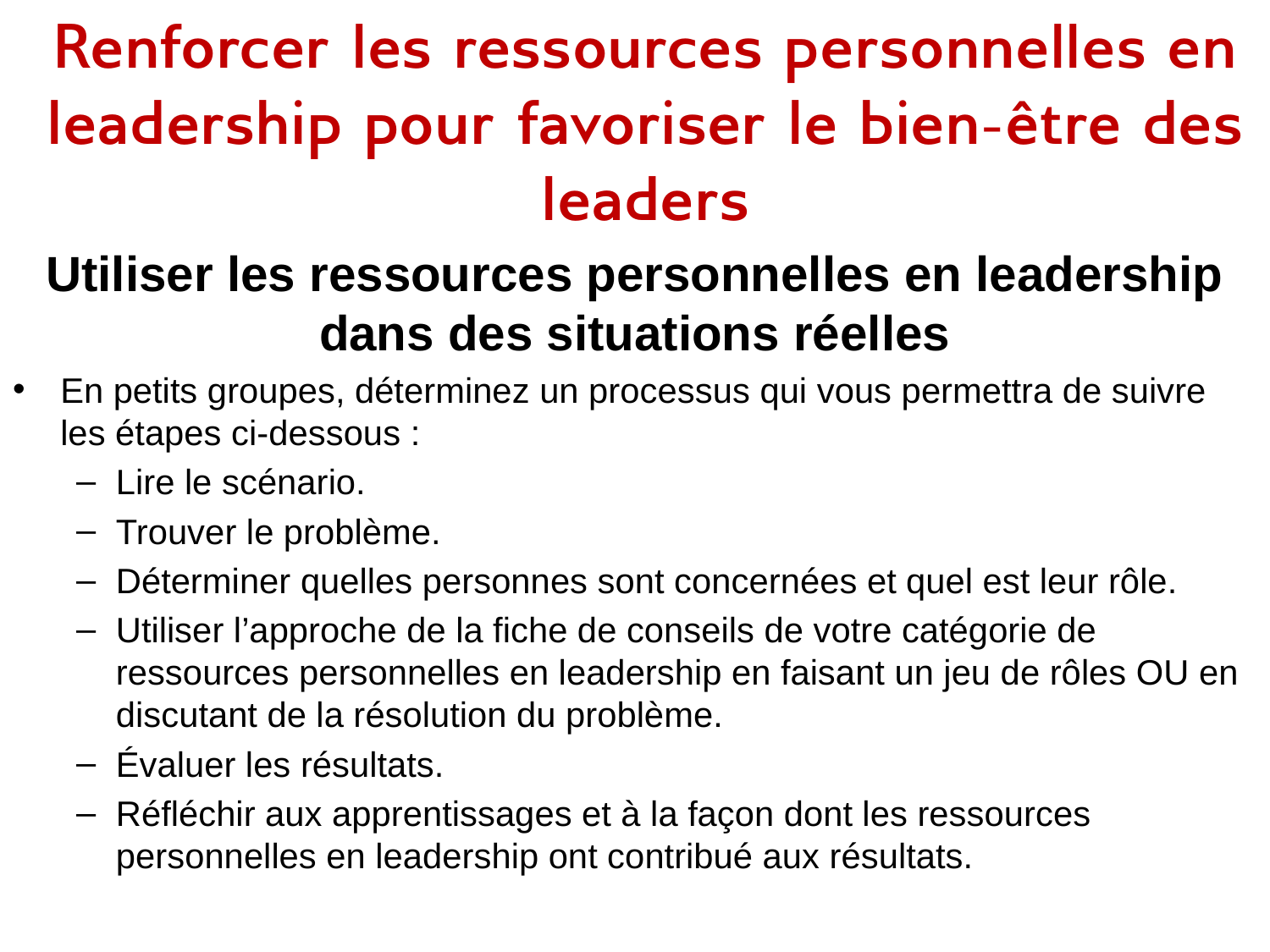

Renforcer les ressources personnelles en leadership pour favoriser le bien-être des leaders

Utiliser les ressources personnelles en leadership dans des situations réelles
En petits groupes, déterminez un processus qui vous permettra de suivre les étapes ci-dessous :
Lire le scénario.
Trouver le problème.
Déterminer quelles personnes sont concernées et quel est leur rôle.
Utiliser l’approche de la fiche de conseils de votre catégorie de ressources personnelles en leadership en faisant un jeu de rôles OU en discutant de la résolution du problème.
Évaluer les résultats.
Réfléchir aux apprentissages et à la façon dont les ressources personnelles en leadership ont contribué aux résultats.